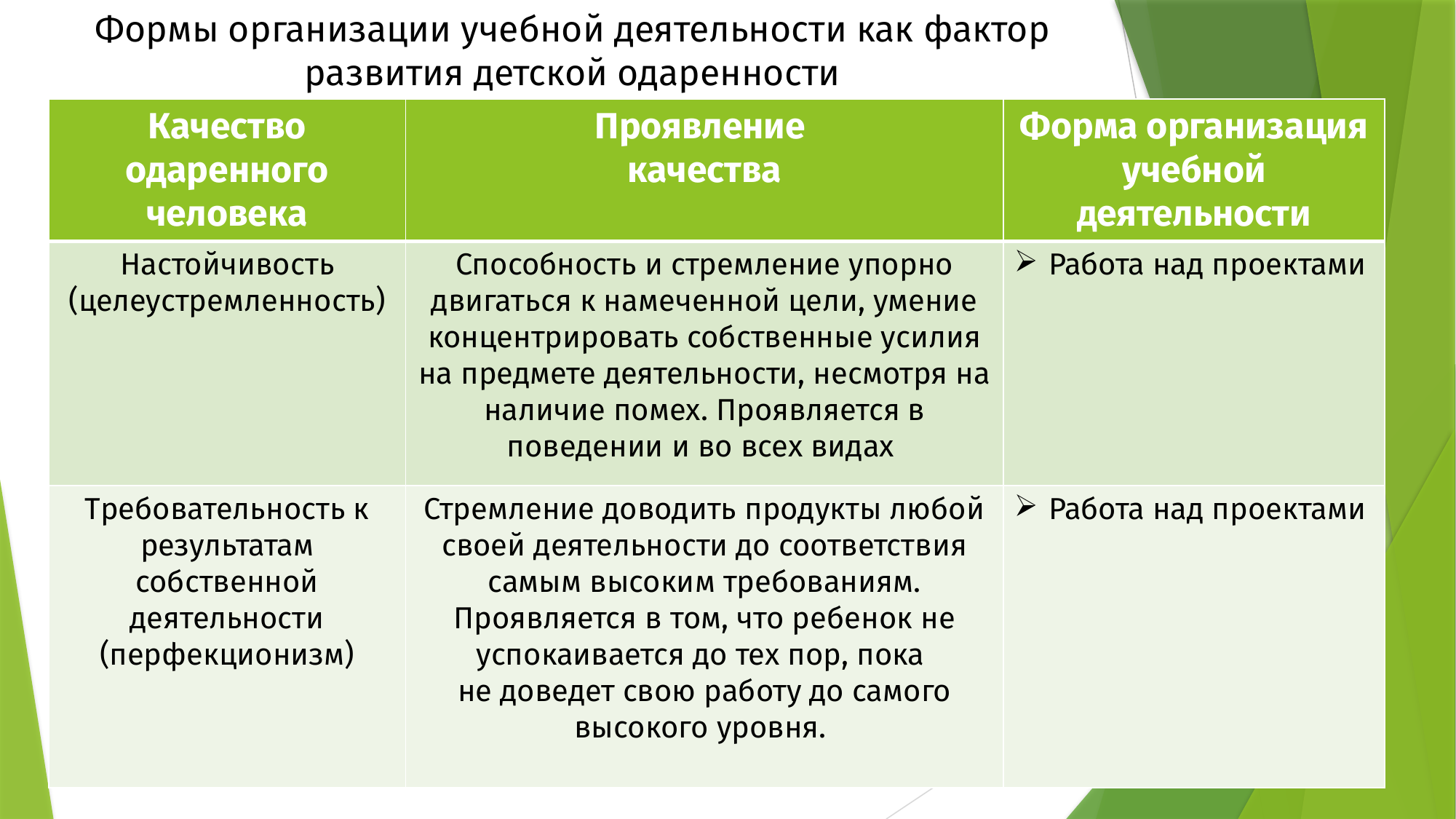

Формы организации учебной деятельности как фактор развития детской одаренности
| Качество одаренного человека | Проявление качества | Форма организация учебной деятельности |
| --- | --- | --- |
| Настойчивость (целеустремленность) | Способность и стремление упорно двигаться к намеченной цели, умение концентрировать собственные усилия на предмете деятельности, несмотря на наличие помех. Проявляется в поведении и во всех видах | Работа над проектами |
| Требовательность к результатам собственной деятельности (перфекционизм) | Стремление доводить продукты любой своей деятельности до соответствия самым высоким требованиям. Проявляется в том, что ребенок не успокаивается до тех пор, пока не доведет свою работу до самого высокого уровня. | Работа над проектами |